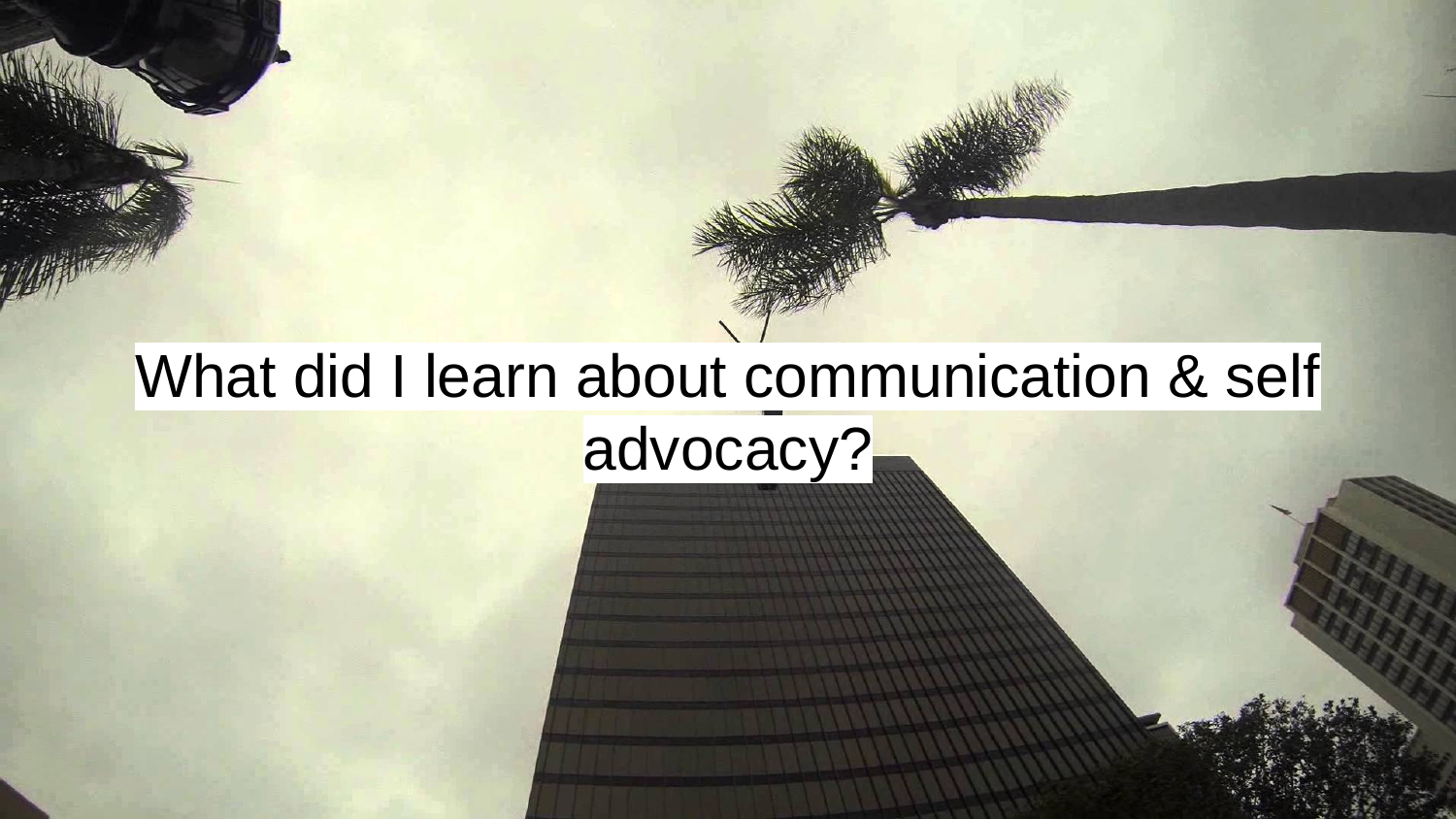

# What did I learn about communication & self advocacy?